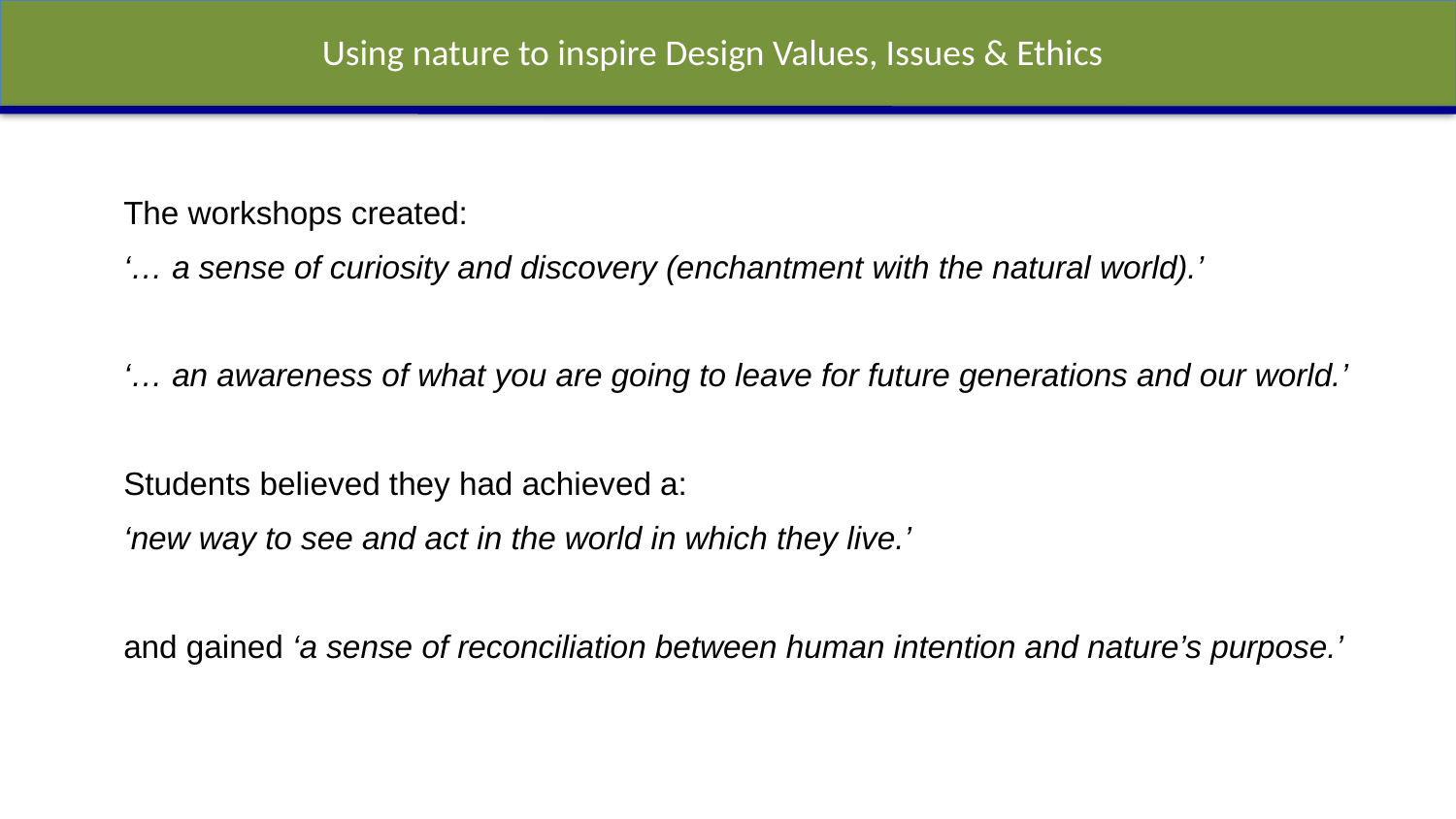

Using nature to inspire Design Values, Issues & Ethics
The workshops created:
‘… a sense of curiosity and discovery (enchantment with the natural world).’

‘… an awareness of what you are going to leave for future generations and our world.’

Students believed they had achieved a:
‘new way to see and act in the world in which they live.’

and gained ‘a sense of reconciliation between human intention and nature’s purpose.’